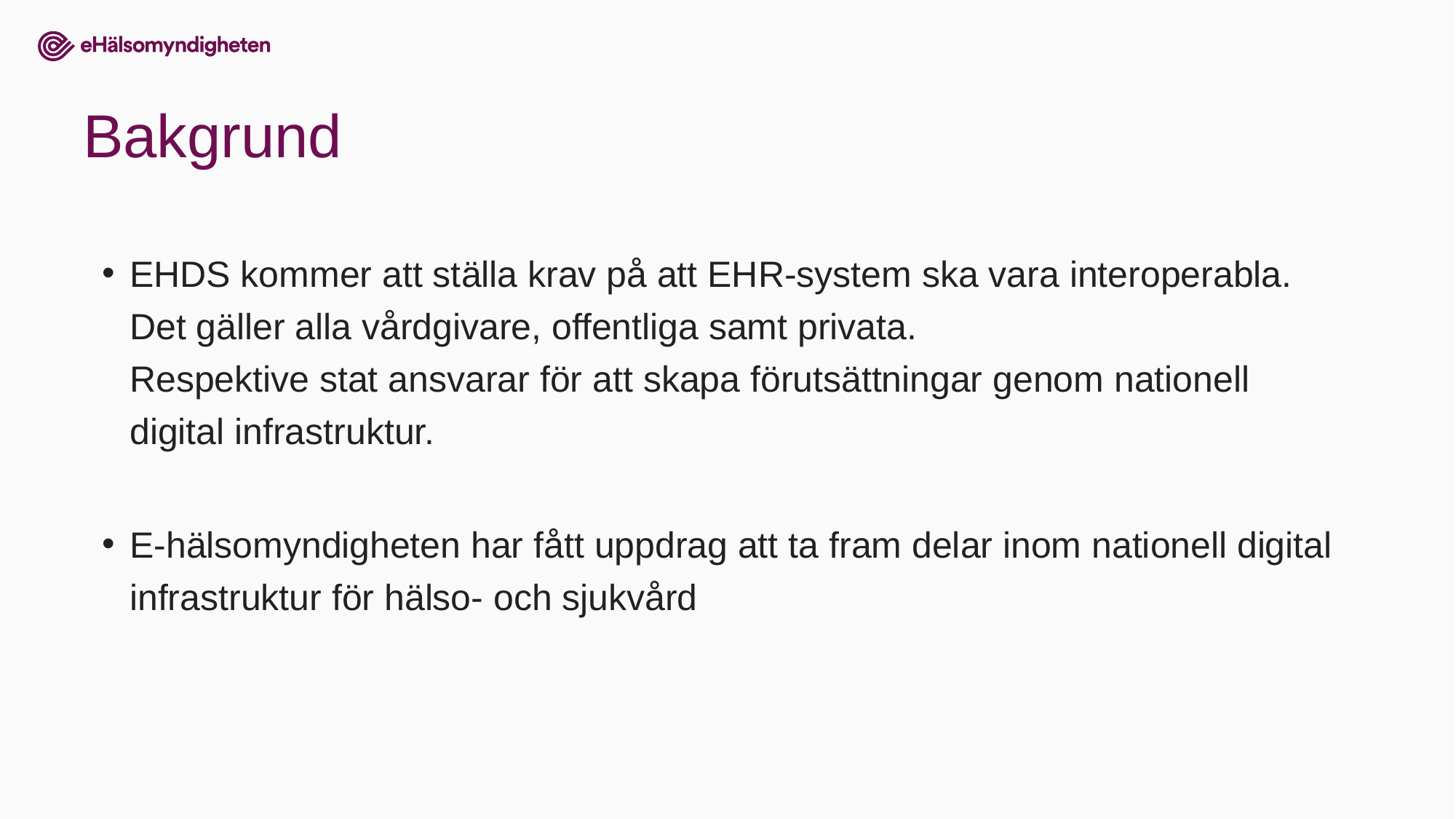

# Bakgrund
EHDS kommer att ställa krav på att EHR-system ska vara interoperabla. Det gäller alla vårdgivare, offentliga samt privata.
Respektive stat ansvarar för att skapa förutsättningar genom nationell digital infrastruktur.

E-hälsomyndigheten har fått uppdrag att ta fram delar inom nationell digital infrastruktur för hälso- och sjukvård